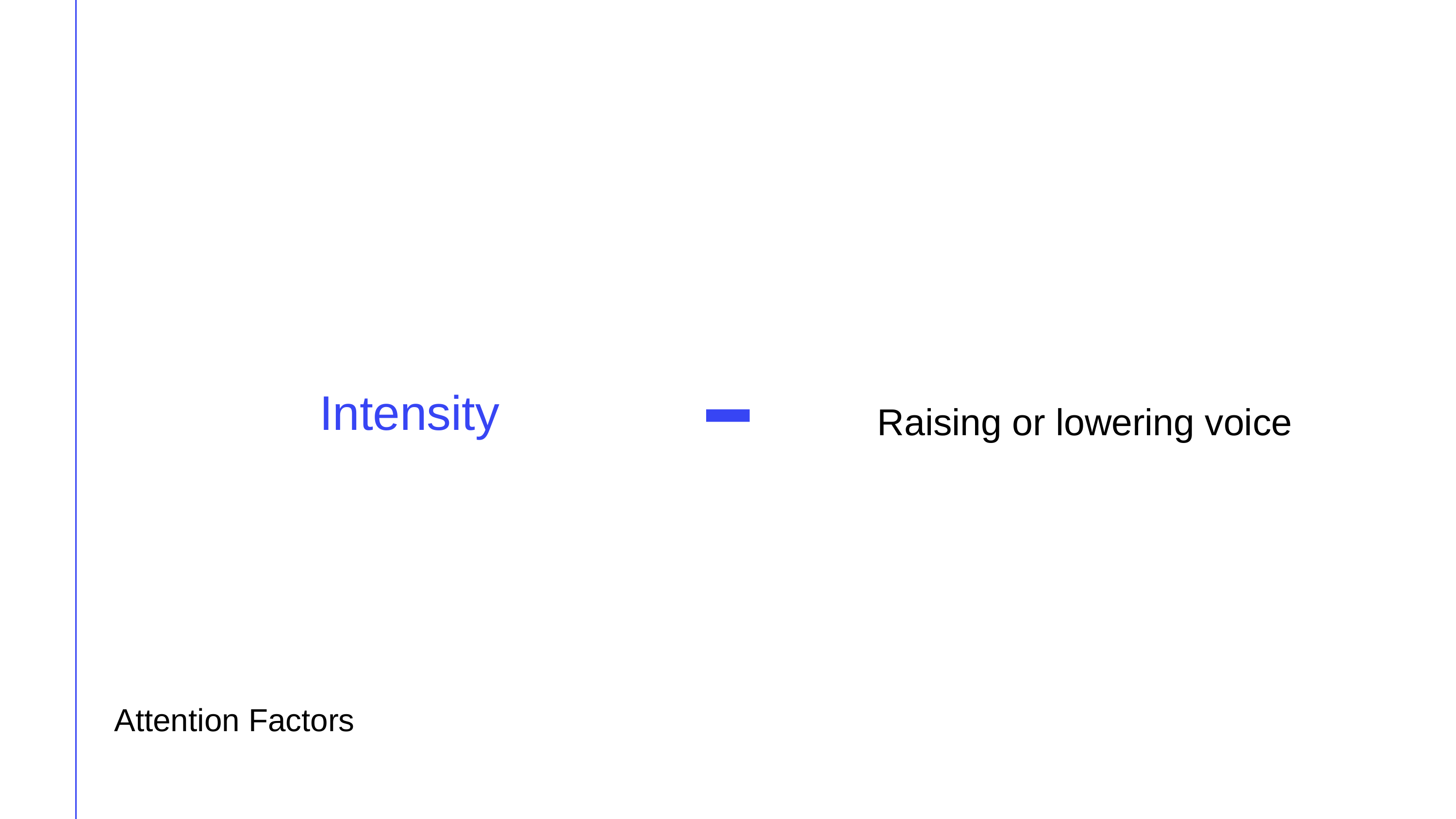

Intensity
Raising or lowering voice

Attention Factors